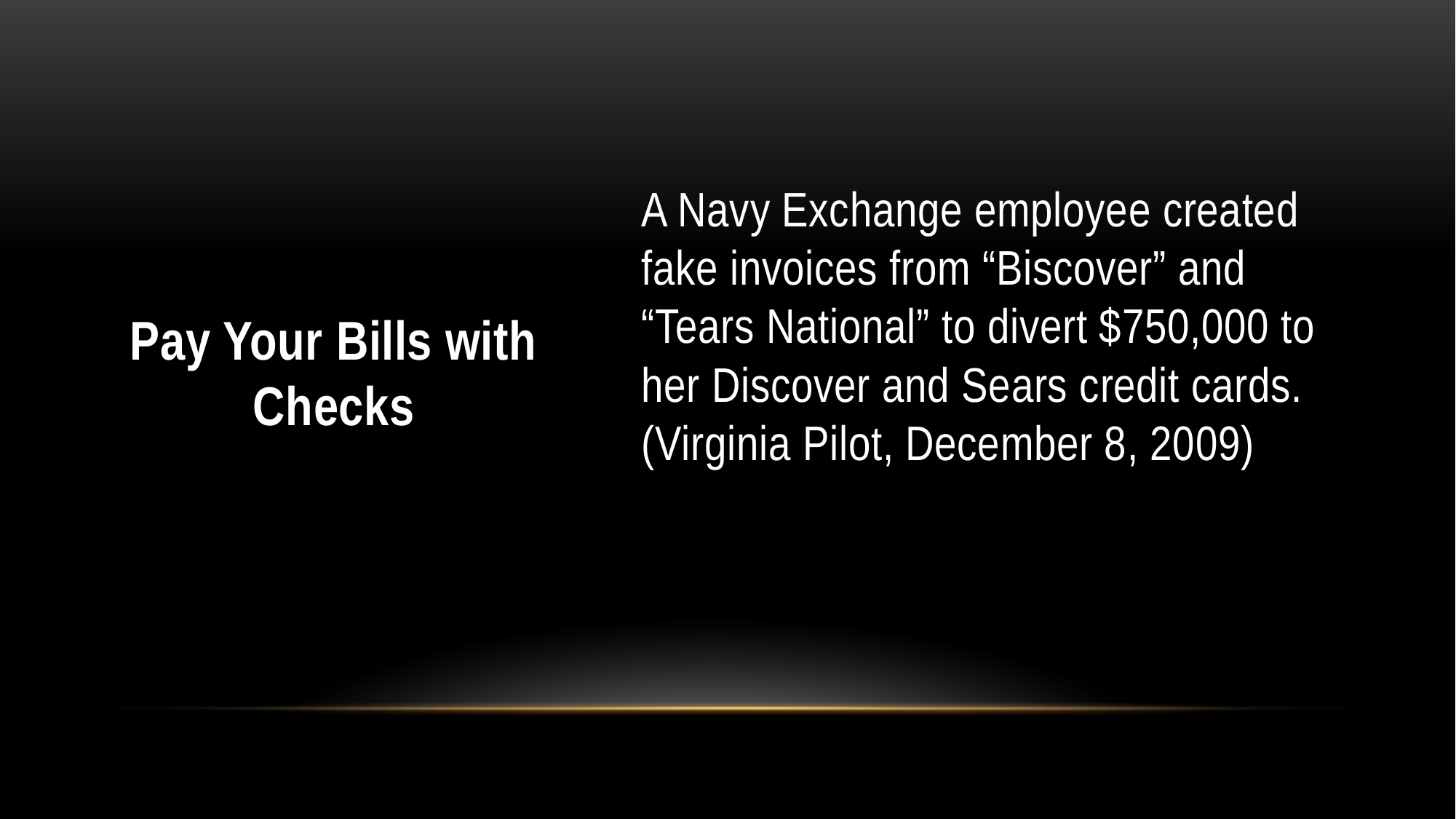

#
A Navy Exchange employee created fake invoices from “Biscover” and “Tears National” to divert $750,000 to her Discover and Sears credit cards. (Virginia Pilot, December 8, 2009)
Pay Your Bills with Checks